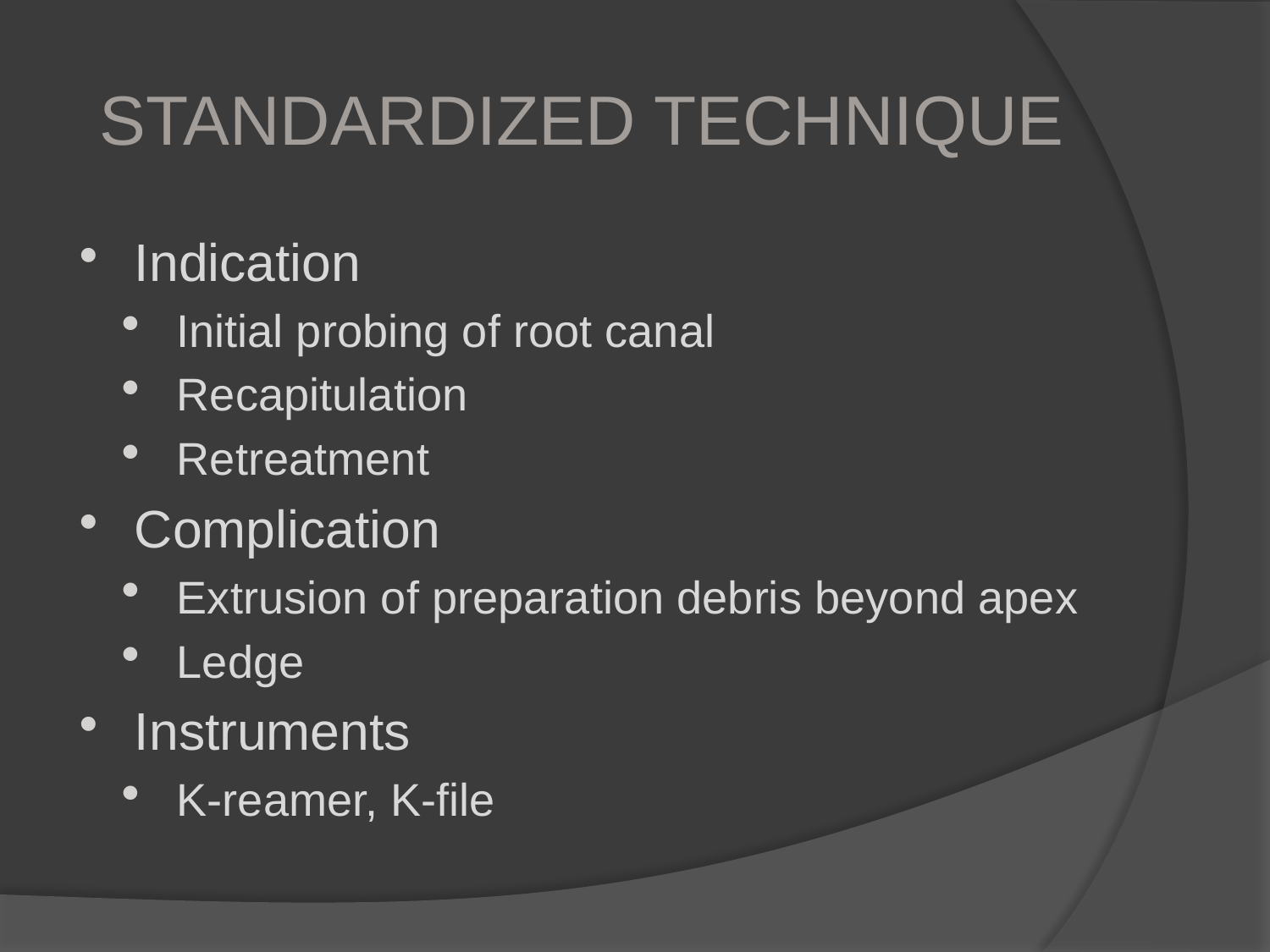

# STANDARDIZED TECHNIQUE
Indication
Initial probing of root canal
Recapitulation
Retreatment
Complication
Extrusion of preparation debris beyond apex
Ledge
Instruments
K-reamer, K-file